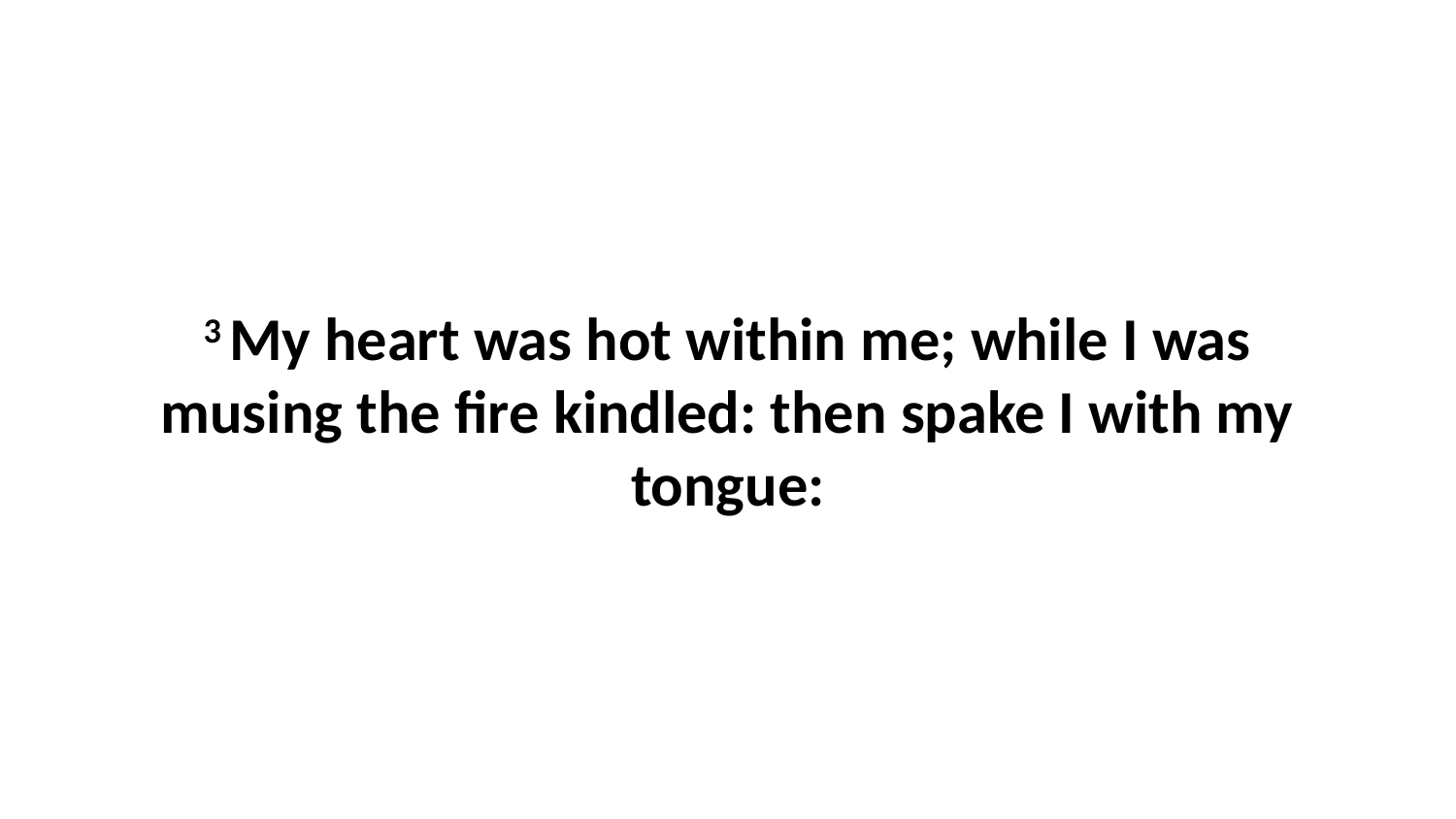

3 My heart was hot within me; while I was musing the fire kindled: then spake I with my tongue: